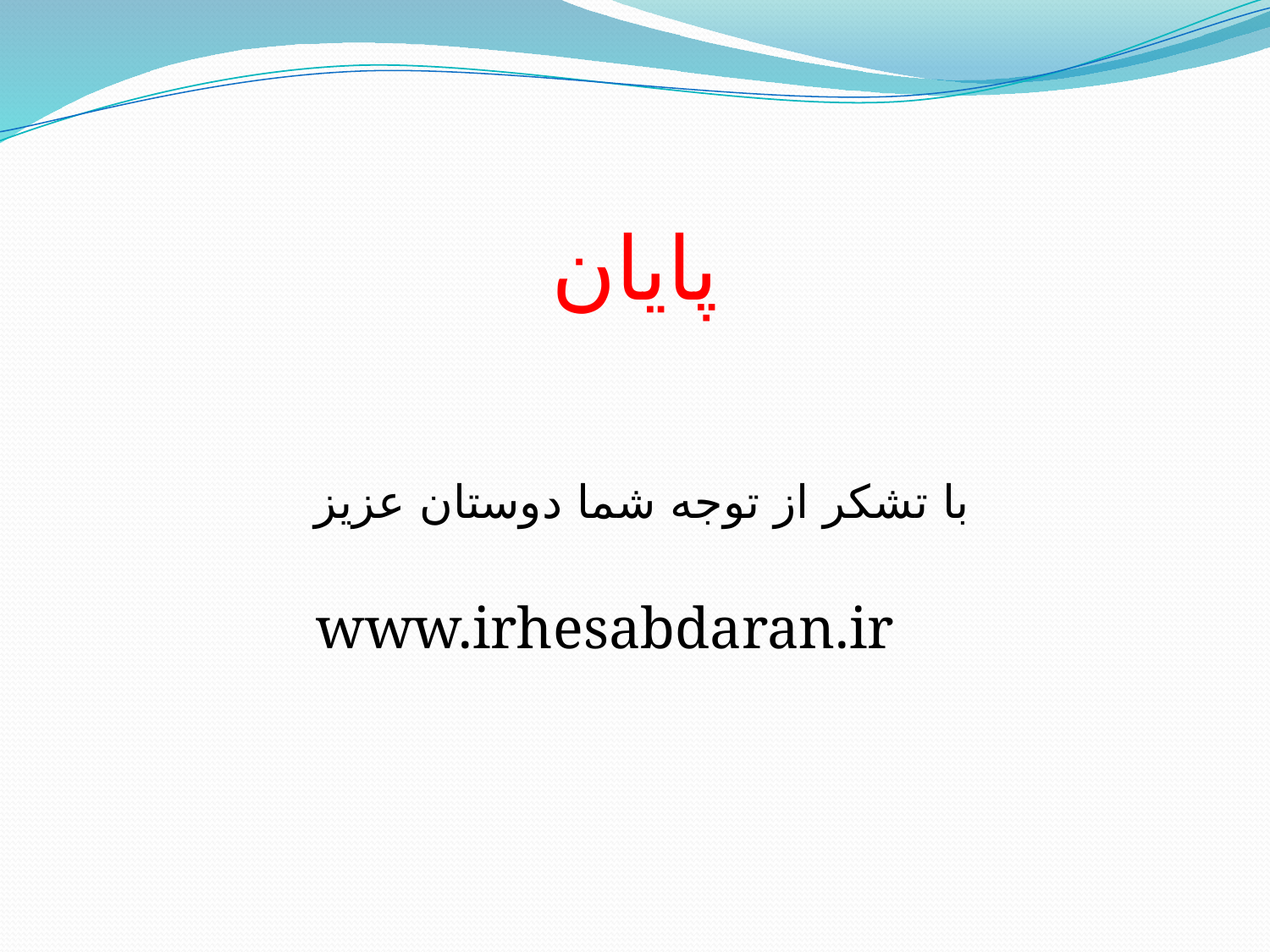

# پایان
با تشکر از توجه شما دوستان عزیز
www.irhesabdaran.ir